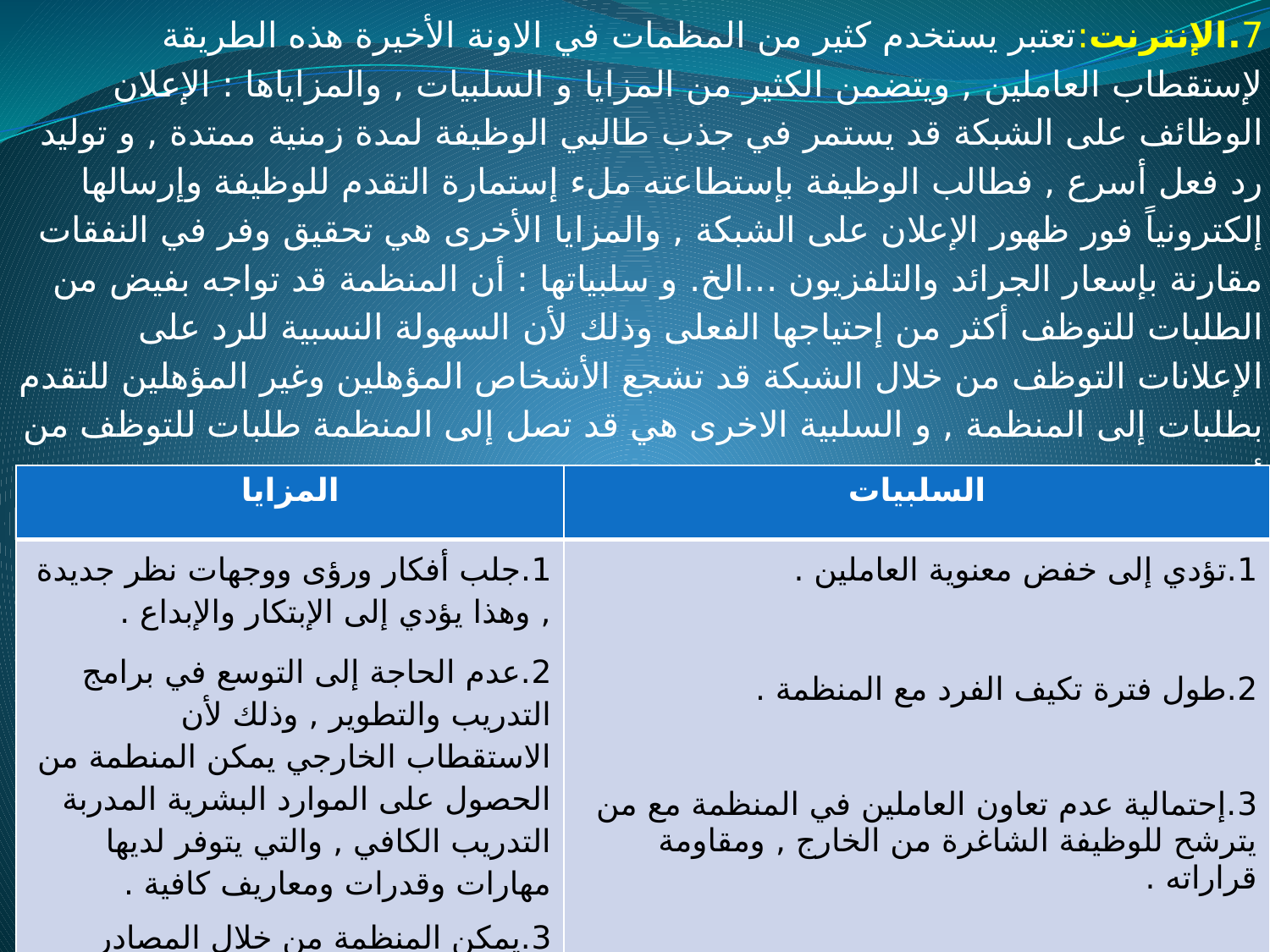

7.الإنترنت:تعتبر يستخدم كثير من المظمات في الاونة الأخيرة هذه الطريقة لإستقطاب العاملين , ويتضمن الكثير من المزايا و السلبيات , والمزاياها : الإعلان الوظائف على الشبكة قد يستمر في جذب طالبي الوظيفة لمدة زمنية ممتدة , و توليد رد فعل أسرع , فطالب الوظيفة بإستطاعته ملء إستمارة التقدم للوظيفة وإرسالها إلكترونياً فور ظهور الإعلان على الشبكة , والمزايا الأخرى هي تحقيق وفر في النفقات مقارنة بإسعار الجرائد والتلفزيون ...الخ. و سلبياتها : أن المنظمة قد تواجه بفيض من الطلبات للتوظف أكثر من إحتياجها الفعلى وذلك لأن السهولة النسبية للرد على الإعلانات التوظف من خلال الشبكة قد تشجع الأشخاص المؤهلين وغير المؤهلين للتقدم بطلبات إلى المنظمة , و السلبية الاخرى هي قد تصل إلى المنظمة طلبات للتوظف من أماكن جغرافية بعيدة وغير واقعية .
*مزايا وسلبيات المصادر الإستقطاب الخارجي:

| المزايا | السلبيات |
| --- | --- |
| 1.جلب أفكار ورؤى ووجهات نظر جديدة , وهذا يؤدي إلى الإبتكار والإبداع . 2.عدم الحاجة إلى التوسع في برامج التدريب والتطوير , وذلك لأن الاستقطاب الخارجي يمكن المنطمة من الحصول على الموارد البشرية المدربة التدريب الكافي , والتي يتوفر لديها مهارات وقدرات ومعاريف كافية . 3.يمكن المنظمة من خلال المصادر الخارجية تحصل الموارد البشرية المؤقتة . | 1.تؤدي إلى خفض معنوية العاملين .   2.طول فترة تكيف الفرد مع المنظمة .   3.إحتمالية عدم تعاون العاملين في المنظمة مع من يترشح للوظيفة الشاغرة من الخارج , ومقاومة قراراته . |